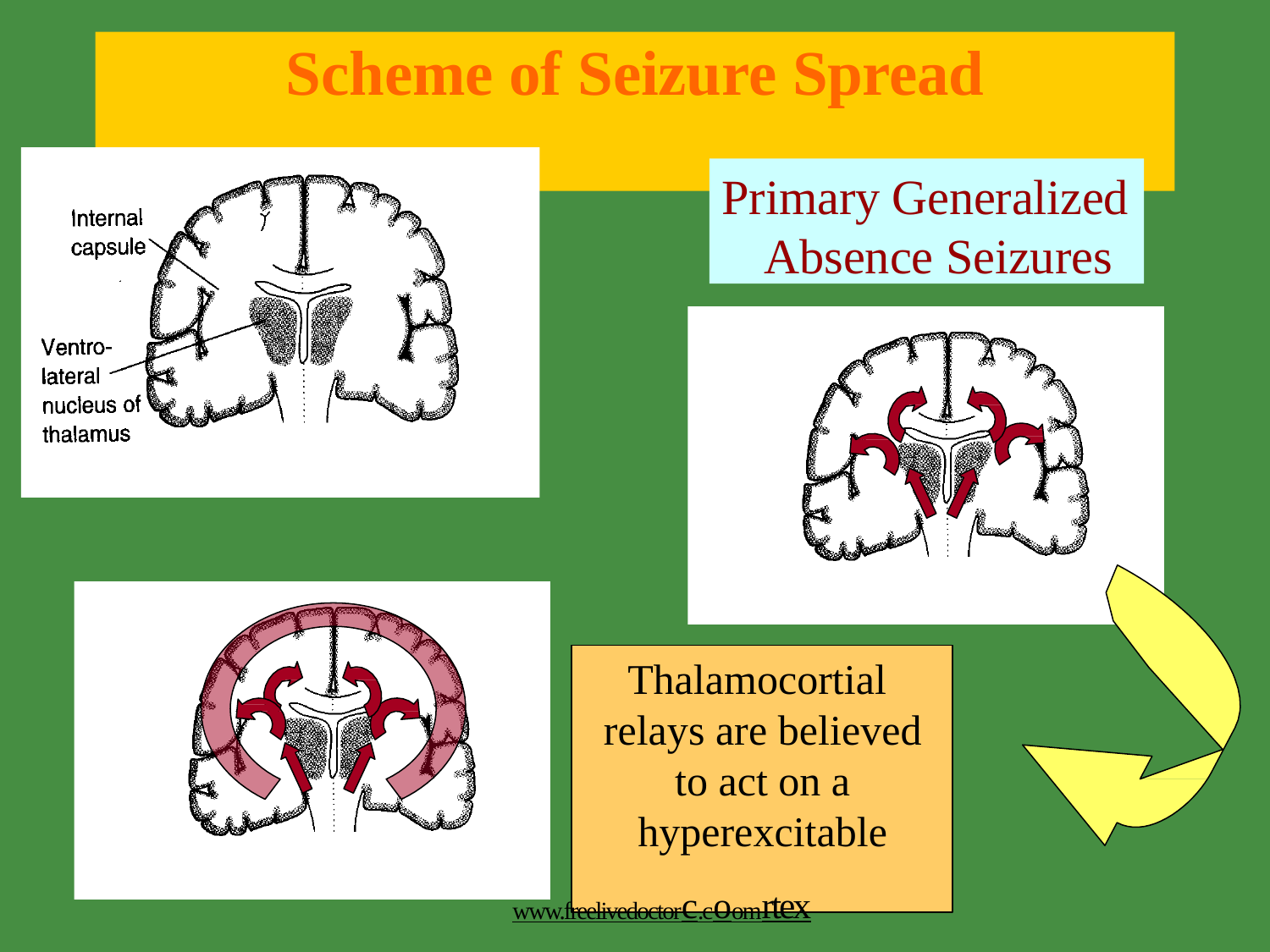

# Scheme of Seizure Spread

Primary Generalized  Absence Seizures

Thalamocortial  relays are believed  to act on a  hyperexcitable
www.freelivedoctorc.coomrtex